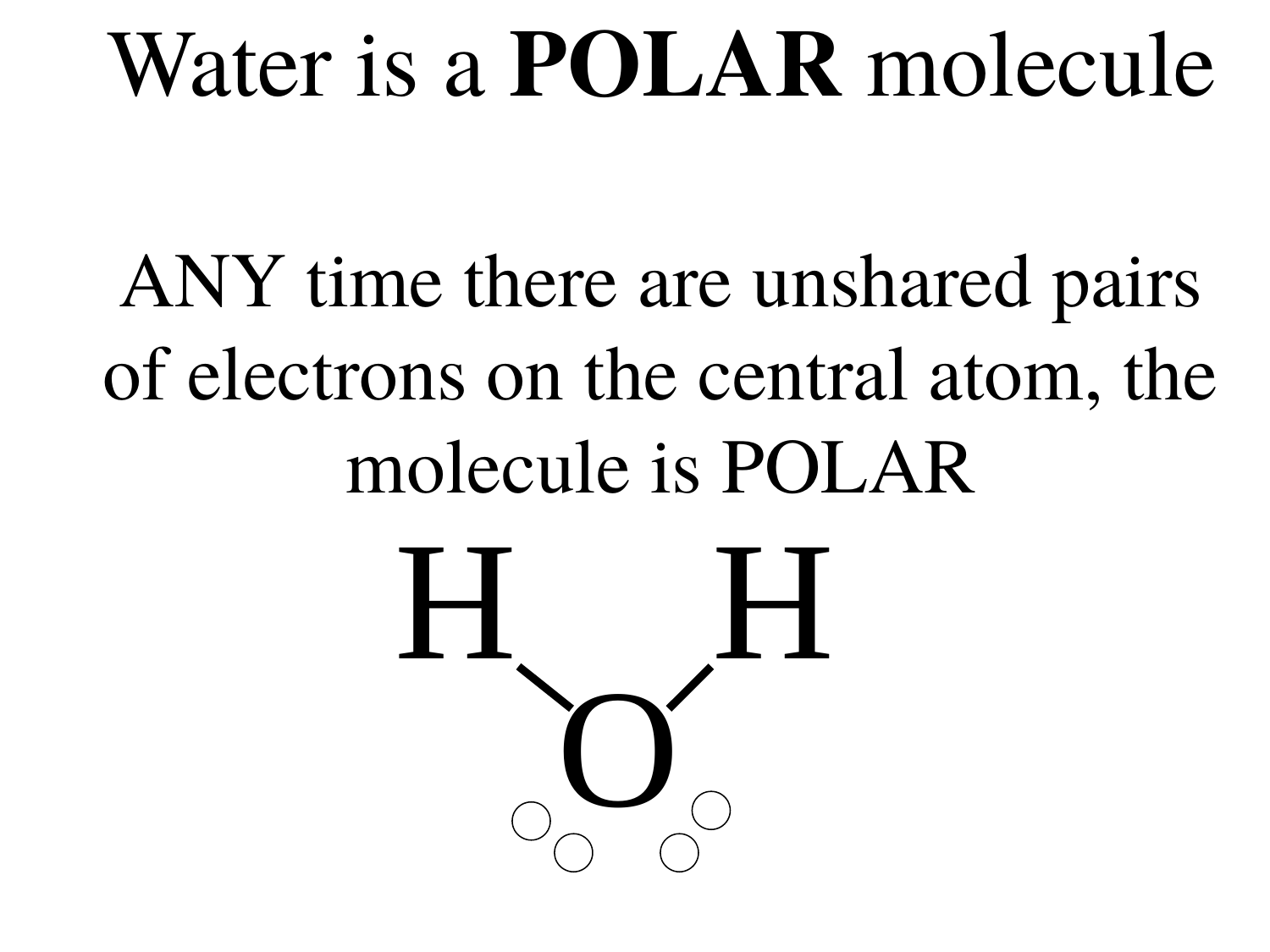

# Water is a POLAR molecule ANY time there are unshared pairs of electrons on the central atom, the molecule is POLAR

O

H
H
69